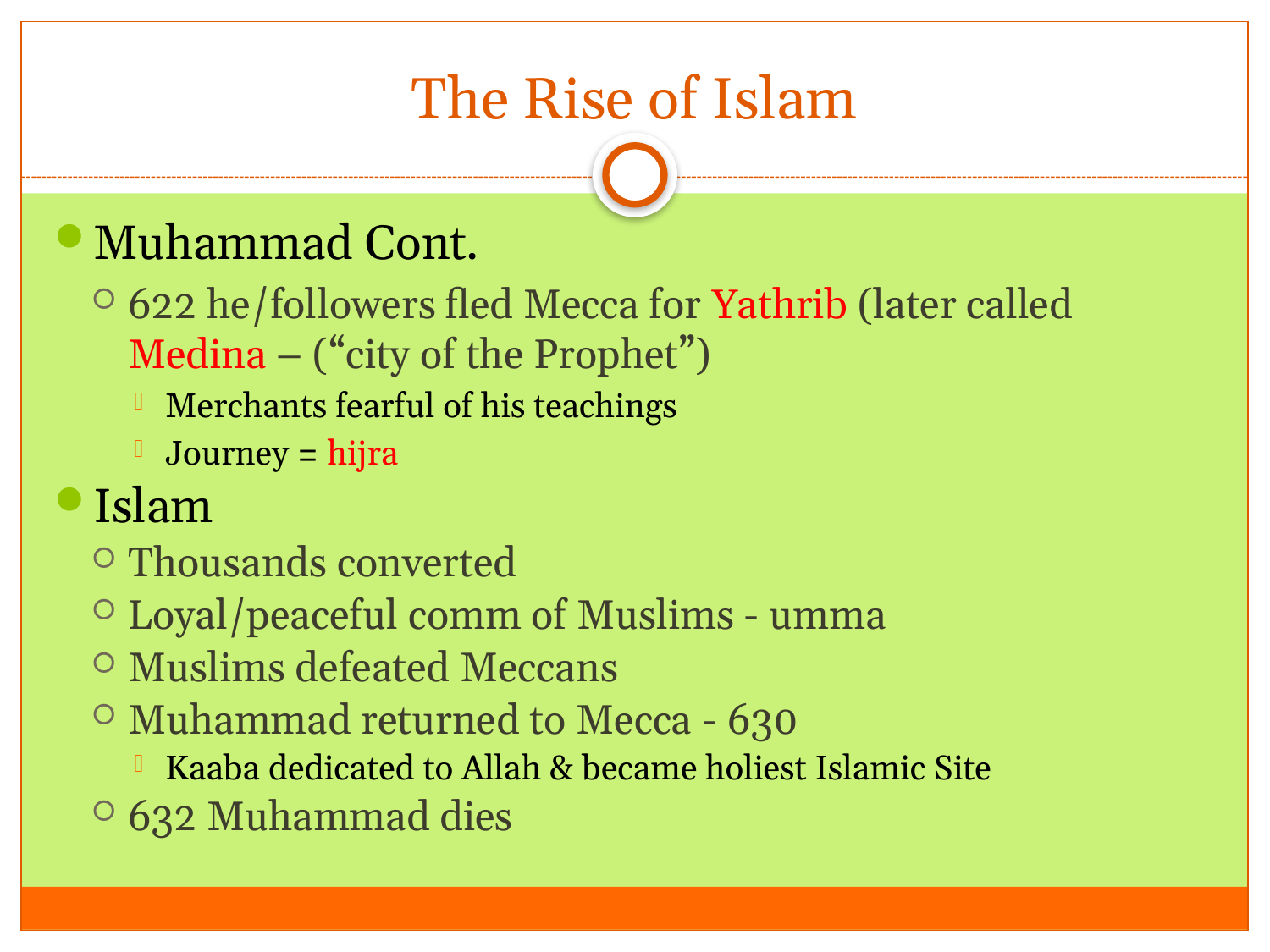

# The Rise of Islam
Muhammad Cont.
622 he/followers fled Mecca for Yathrib (later called Medina – (“city of the Prophet”)
Merchants fearful of his teachings
Journey = hijra
Islam
Thousands converted
Loyal/peaceful comm of Muslims - umma
Muslims defeated Meccans
Muhammad returned to Mecca - 630
Kaaba dedicated to Allah & became holiest Islamic Site
632 Muhammad dies